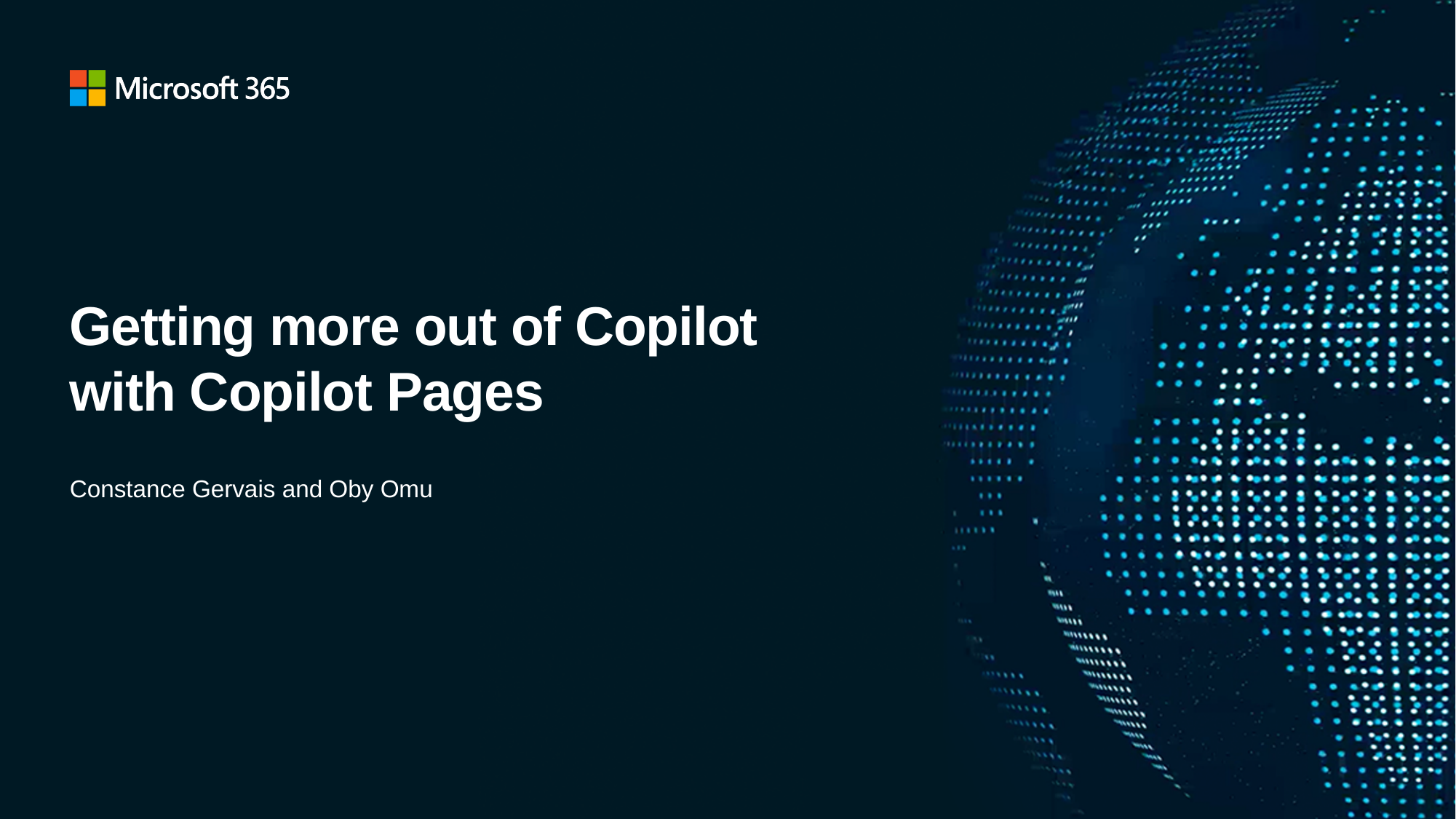

# Getting more out of Copilot with Copilot Pages
Constance Gervais and Oby Omu